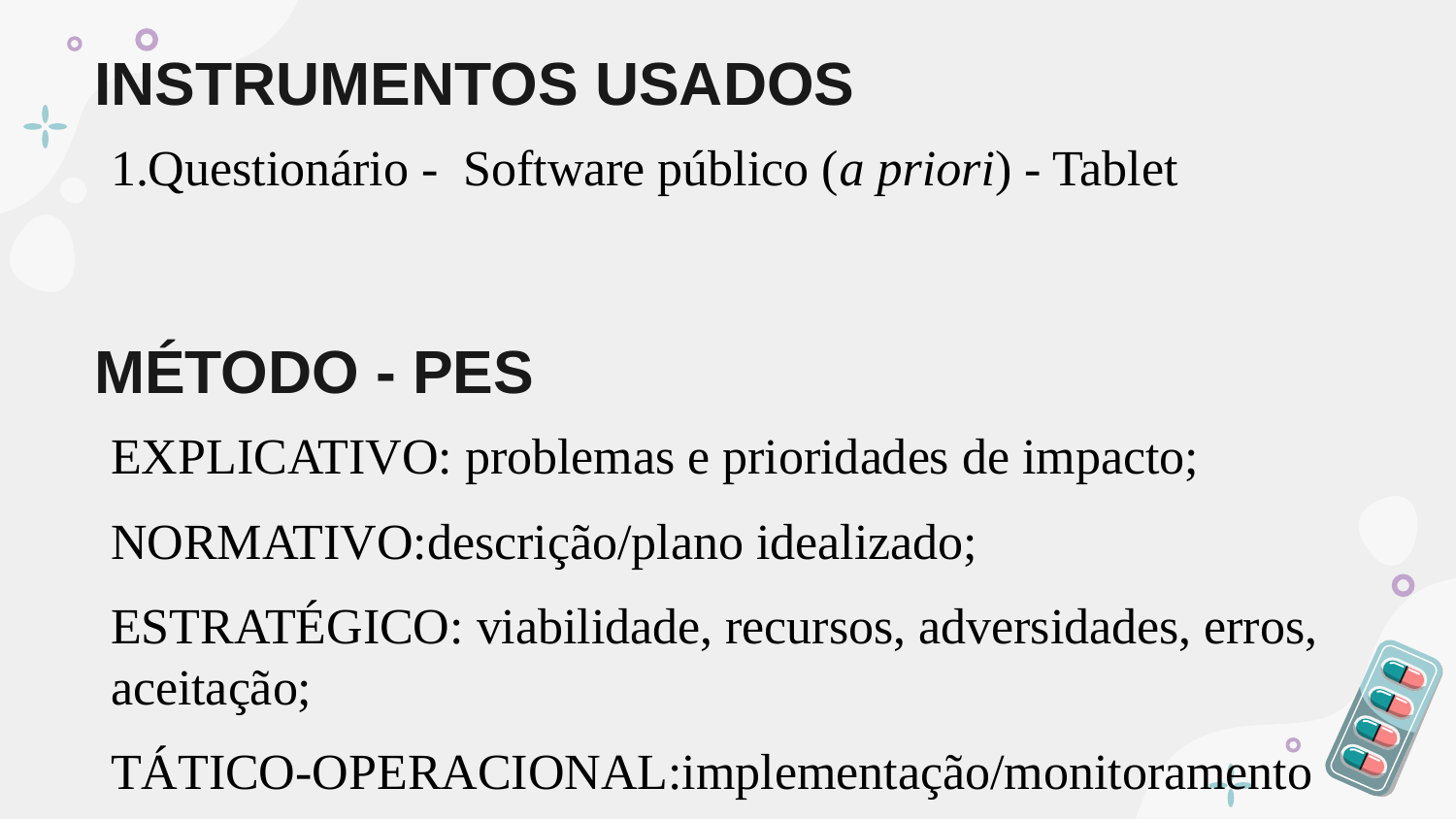

# INSTRUMENTOS USADOS
Questionário -  Software público (a priori) - Tablet

MÉTODO - PES
EXPLICATIVO: problemas e prioridades de impacto;

NORMATIVO:descrição/plano idealizado;

ESTRATÉGICO: viabilidade, recursos, adversidades, erros, aceitação;

TÁTICO-OPERACIONAL:implementação/monitoramento